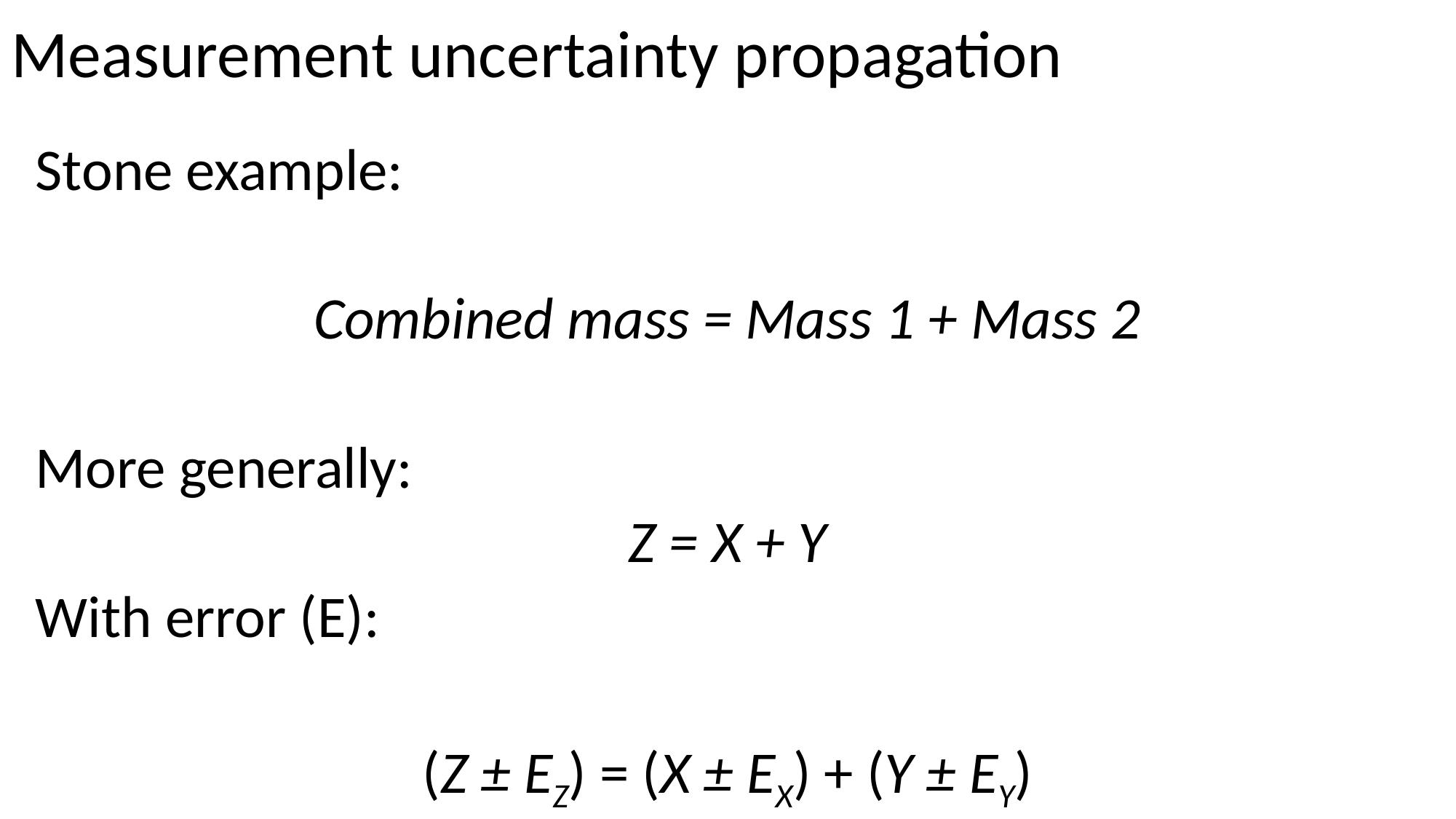

# Measurement uncertainty propagation
Stone example:

Combined mass = Mass 1 + Mass 2

More generally:
Z = X + Y
With error (E):

(Z ± EZ) = (X ± EX) + (Y ± EY)